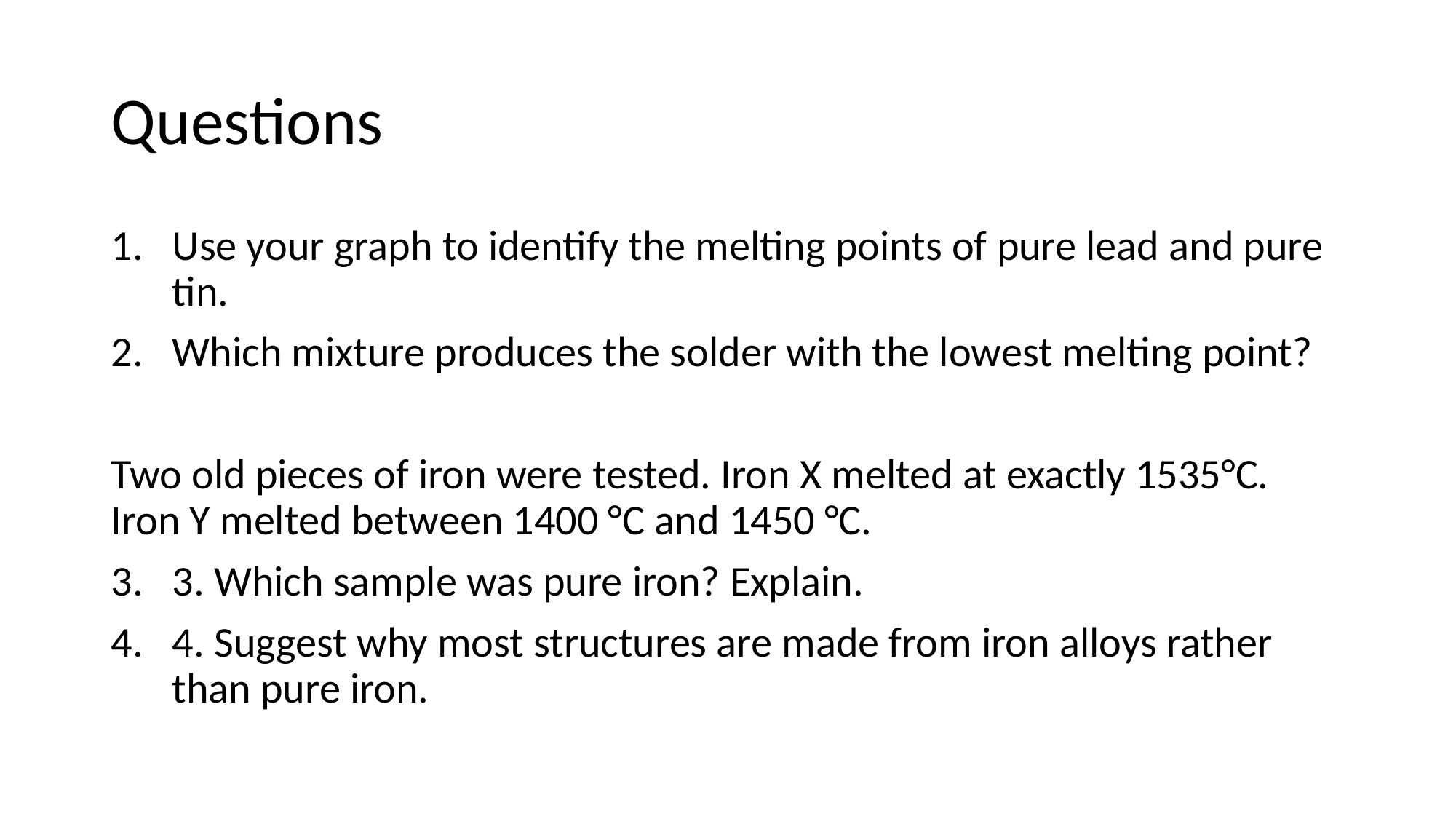

# Questions
Use your graph to identify the melting points of pure lead and pure tin.
Which mixture produces the solder with the lowest melting point?

Two old pieces of iron were tested. Iron X melted at exactly 1535°C. Iron Y melted between 1400 °C and 1450 °C.
3. Which sample was pure iron? Explain.
4. Suggest why most structures are made from iron alloys rather than pure iron.